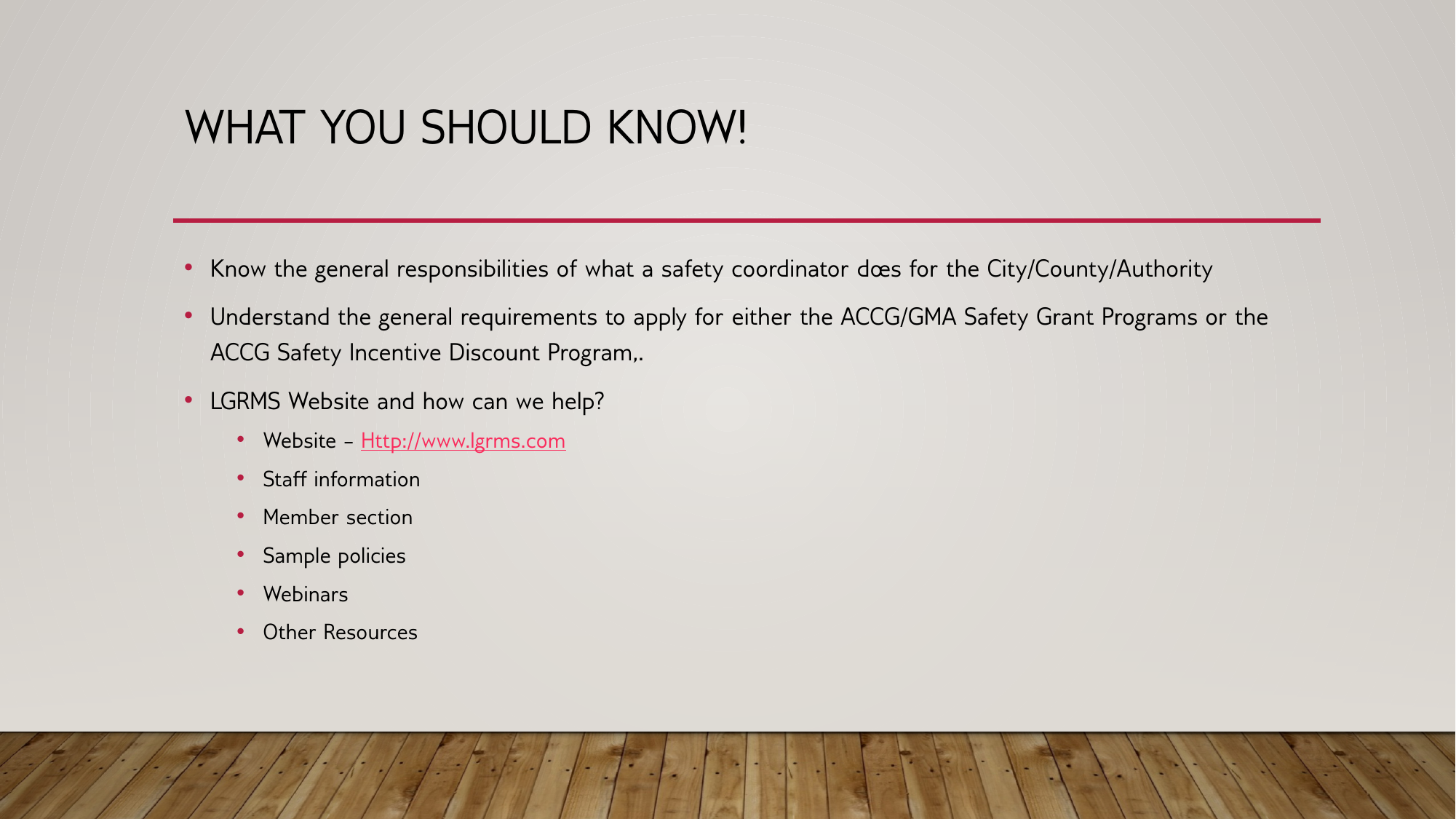

# What you should know!
Know the general responsibilities of what a safety coordinator does for the City/County/Authority
Understand the general requirements to apply for either the ACCG/GMA Safety Grant Programs or the ACCG Safety Incentive Discount Program,.
LGRMS Website and how can we help?
Website – Http://www.lgrms.com
Staff information
Member section
Sample policies
Webinars
Other Resources